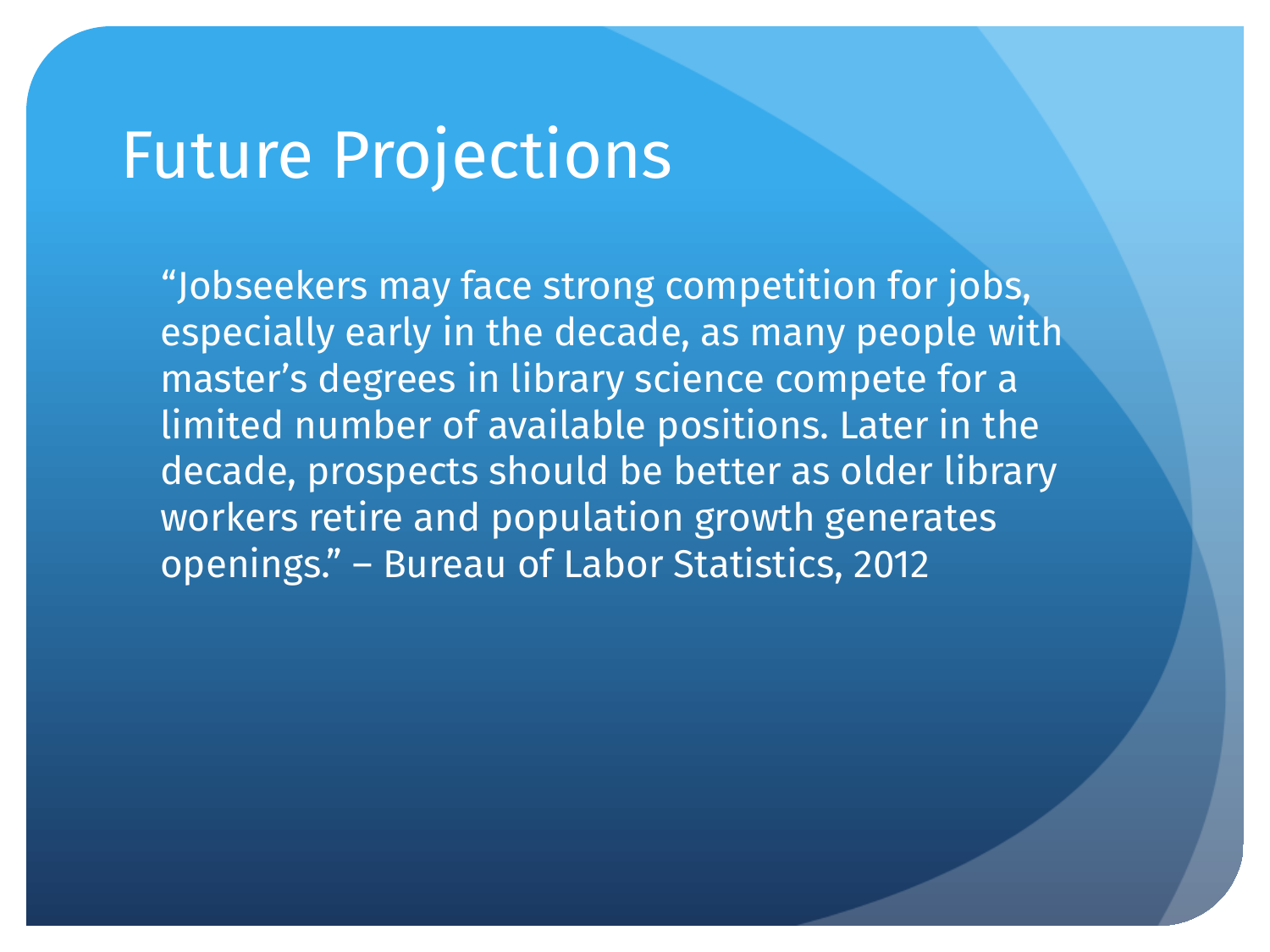

# Future Projections
    “Jobseekers may face strong competition for jobs, especially early in the decade, as many people with master’s degrees in library science compete for a limited number of available positions. Later in the decade, prospects should be better as older library workers retire and population growth generates openings.” – Bureau of Labor Statistics, 2012